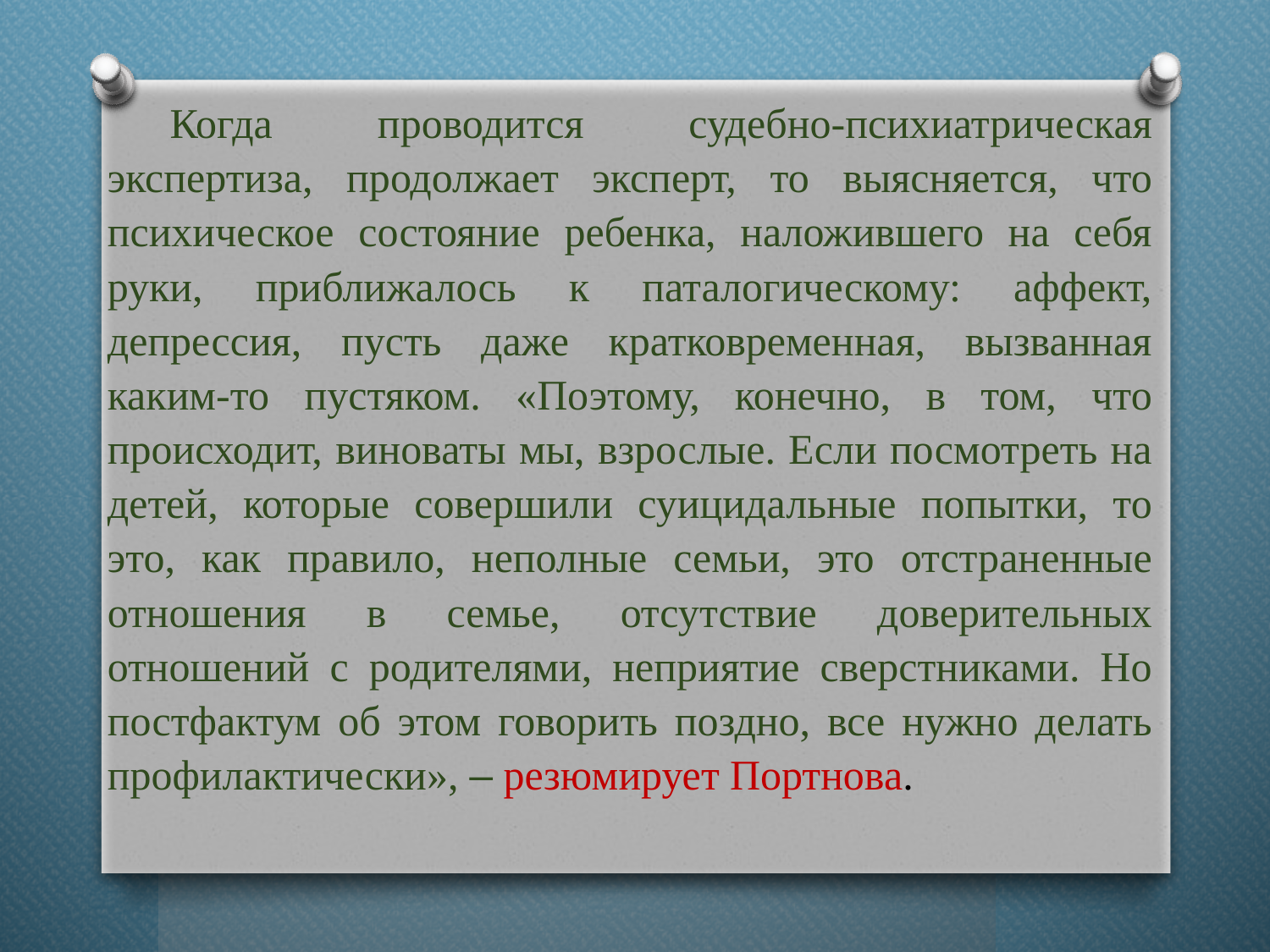

Когда проводится судебно-психиатрическая экспертиза, продолжает эксперт, то выясняется, что психическое состояние ребенка, наложившего на себя руки, приближалось к паталогическому: аффект, депрессия, пусть даже кратковременная, вызванная каким-то пустяком. «Поэтому, конечно, в том, что происходит, виноваты мы, взрослые. Если посмотреть на детей, которые совершили суицидальные попытки, то это, как правило, неполные семьи, это отстраненные отношения в семье, отсутствие доверительных отношений с родителями, неприятие сверстниками. Но постфактум об этом говорить поздно, все нужно делать профилактически», – резюмирует Портнова.